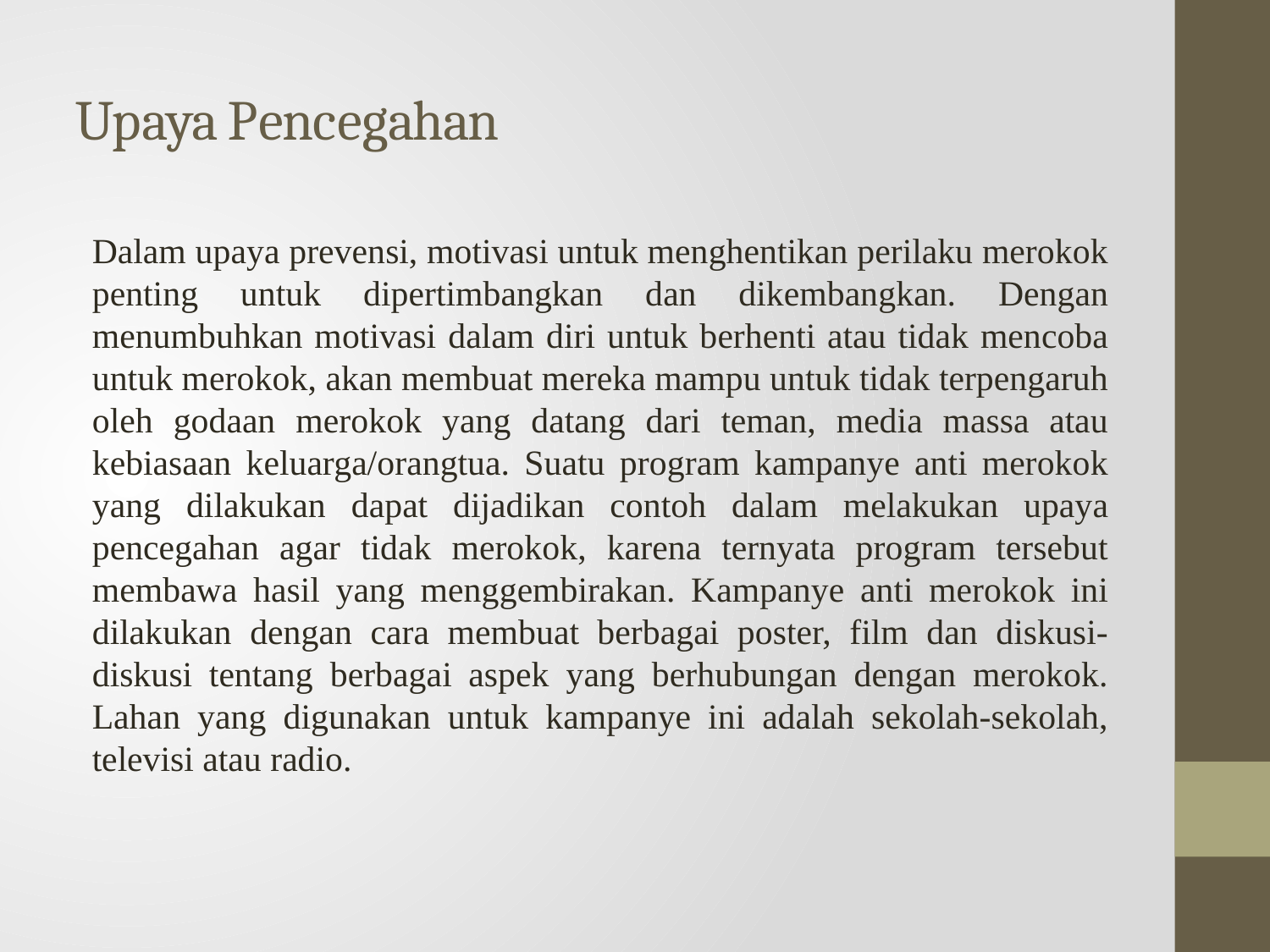

# Upaya Pencegahan
Dalam upaya prevensi, motivasi untuk menghentikan perilaku merokok penting untuk dipertimbangkan dan dikembangkan. Dengan menumbuhkan motivasi dalam diri untuk berhenti atau tidak mencoba untuk merokok, akan membuat mereka mampu untuk tidak terpengaruh oleh godaan merokok yang datang dari teman, media massa atau kebiasaan keluarga/orangtua. Suatu program kampanye anti merokok yang dilakukan dapat dijadikan contoh dalam melakukan upaya pencegahan agar tidak merokok, karena ternyata program tersebut membawa hasil yang menggembirakan. Kampanye anti merokok ini dilakukan dengan cara membuat berbagai poster, film dan diskusi-diskusi tentang berbagai aspek yang berhubungan dengan merokok. Lahan yang digunakan untuk kampanye ini adalah sekolah-sekolah, televisi atau radio.